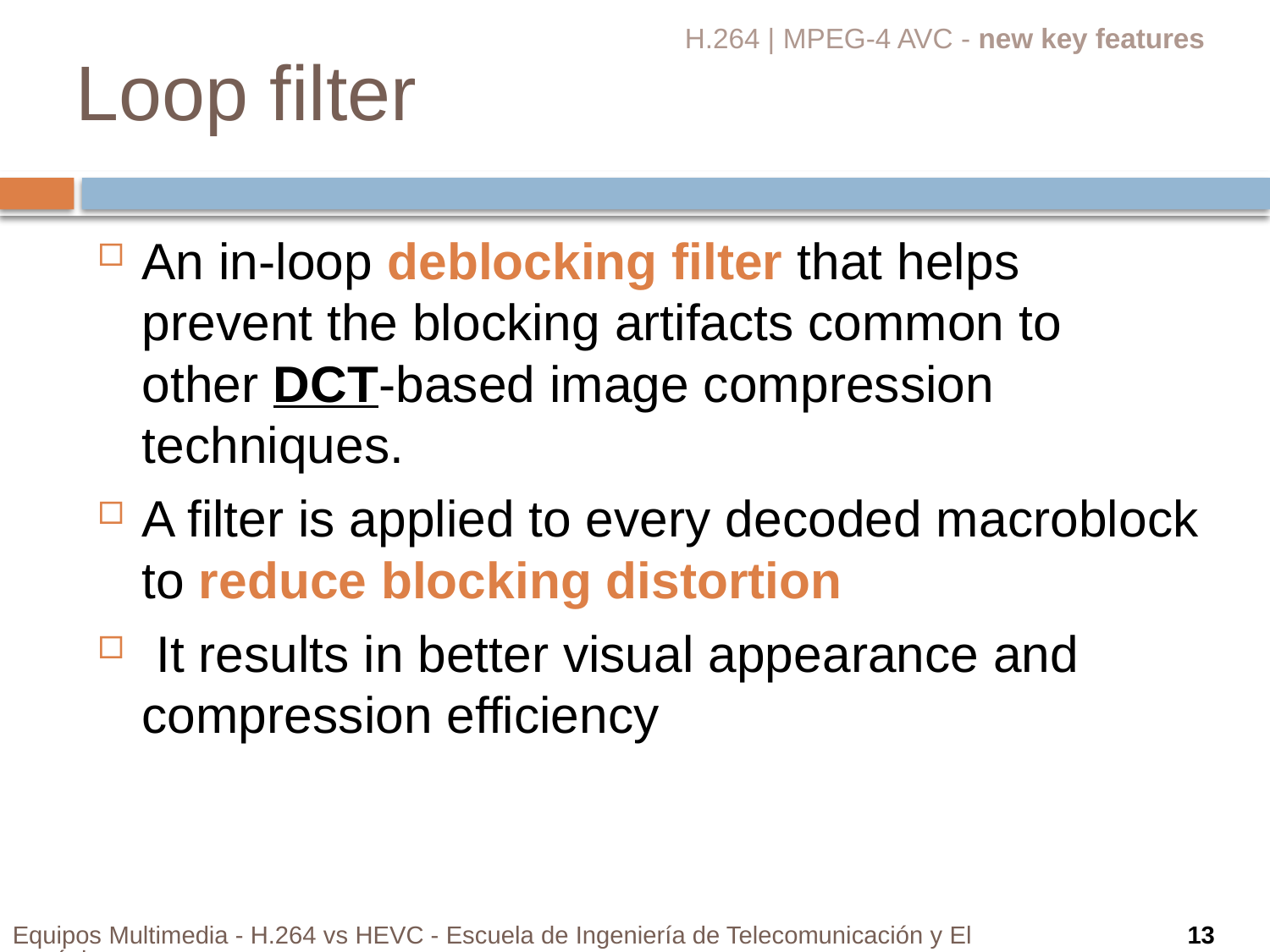

H.264 | MPEG-4 AVC - new key features
# Loop filter
An in-loop deblocking filter that helps prevent the blocking artifacts common to other DCT-based image compression techniques.
A filter is applied to every decoded macroblock to reduce blocking distortion
 It results in better visual appearance and compression efficiency

Equipos Multimedia - H.264 vs HEVC - Escuela de Ingeniería de Telecomunicación y Electrónica
13